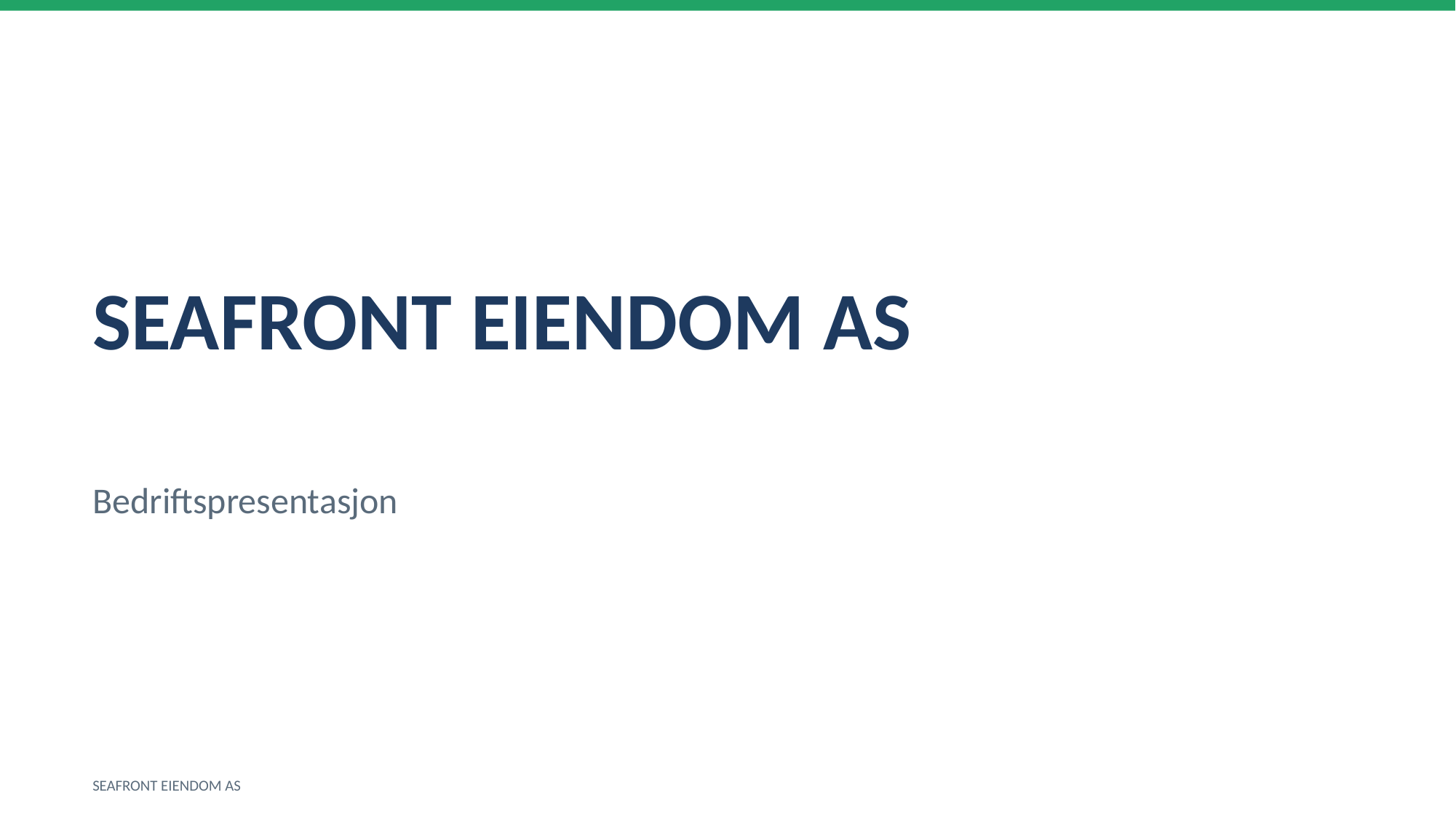

SEAFRONT EIENDOM AS
Bedriftspresentasjon
SEAFRONT EIENDOM AS